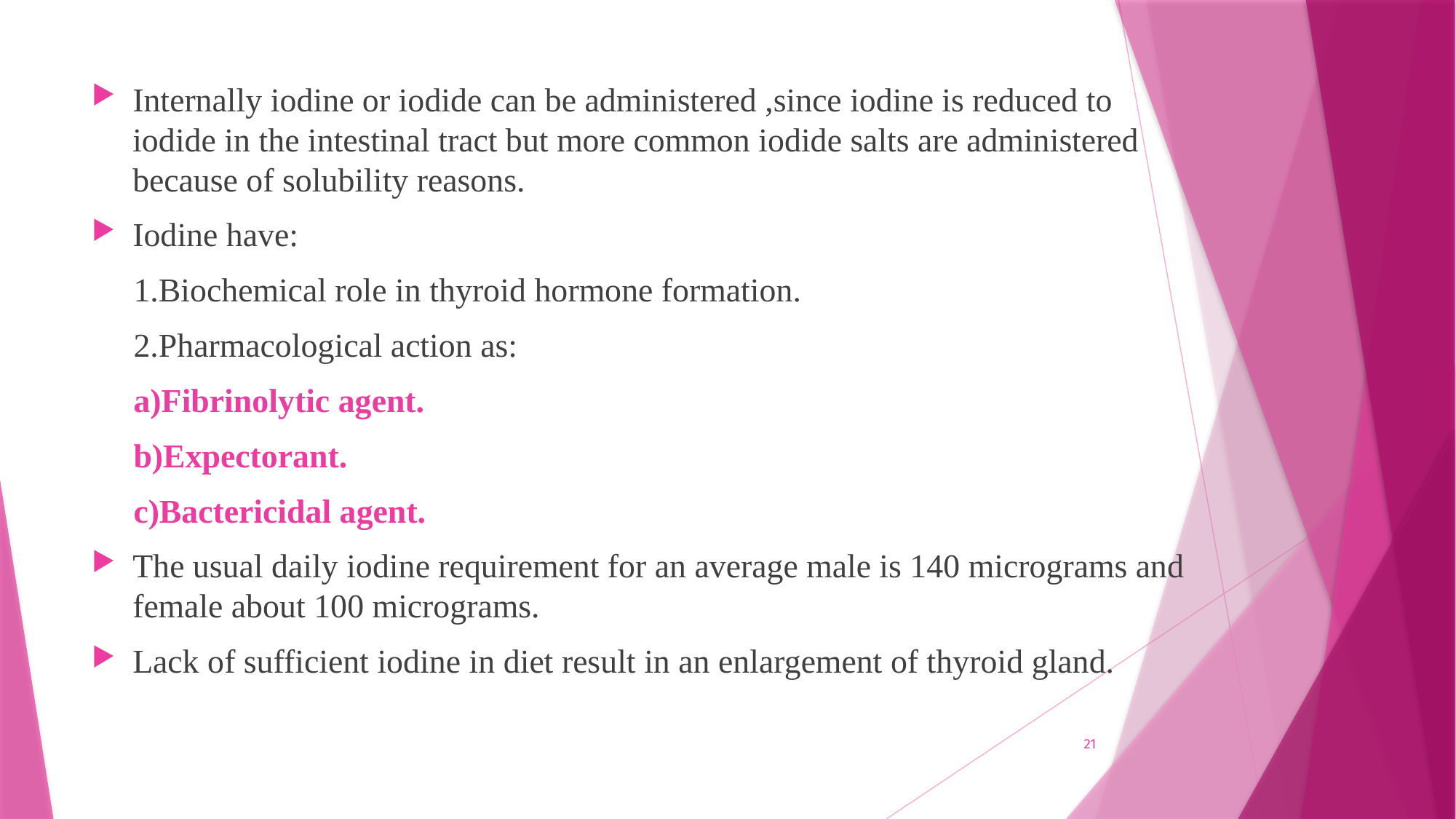

Internally iodine or iodide can be administered ,since iodine is reduced to iodide in the intestinal tract but more common iodide salts are administered because of solubility reasons.
Iodine have:
     1.Biochemical role in thyroid hormone formation.
     2.Pharmacological action as:
     a)Fibrinolytic agent.
     b)Expectorant.
     c)Bactericidal agent.
The usual daily iodine requirement for an average male is 140 micrograms and female about 100 micrograms.
Lack of sufficient iodine in diet result in an enlargement of thyroid gland.
21